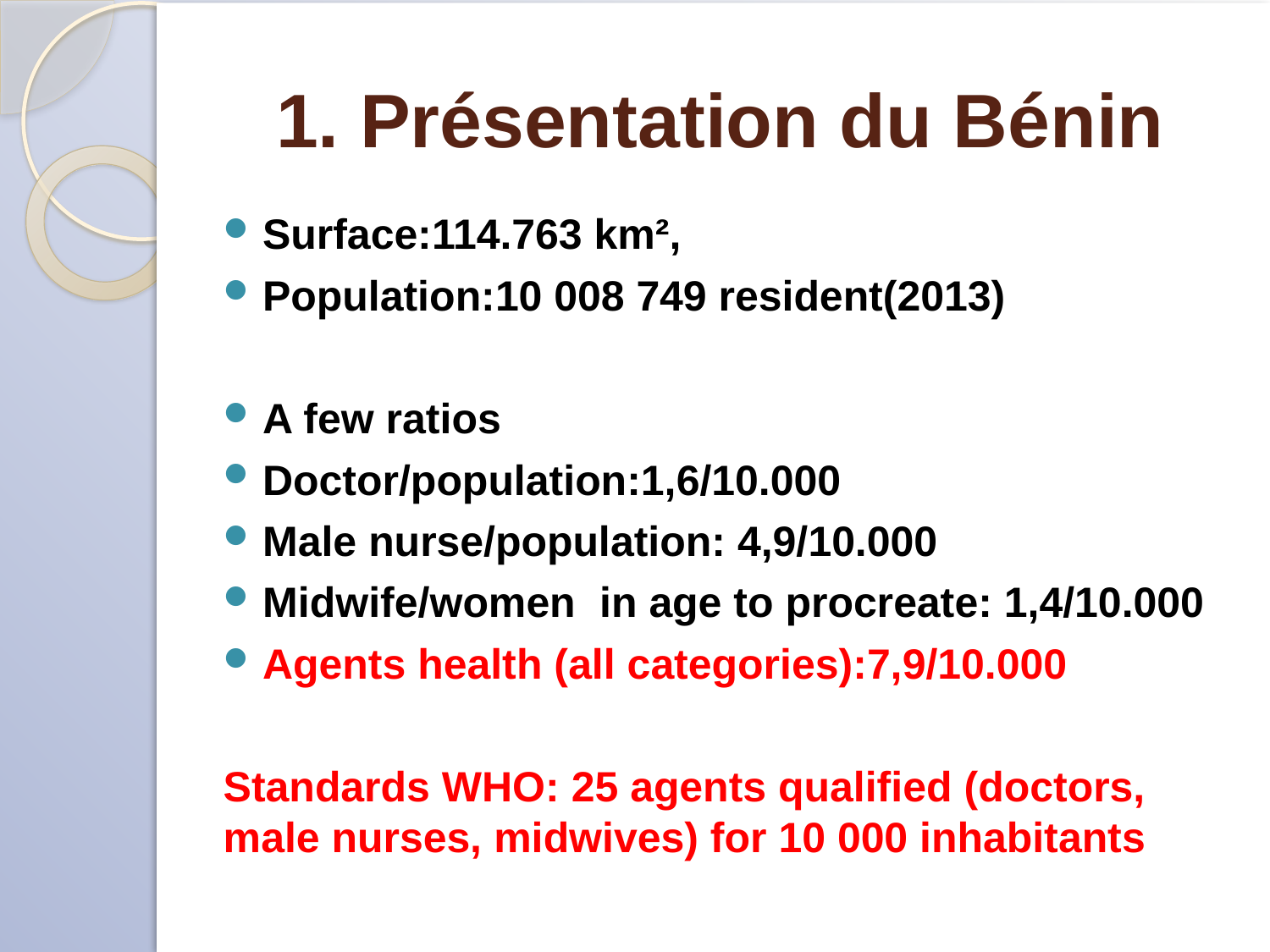

# 1. Présentation du Bénin
Surface:114.763 km²,
Population:10 008 749 resident(2013)

A few ratios
Doctor/population:1,6/10.000
Male nurse/population: 4,9/10.000
Midwife/women  in age to procreate: 1,4/10.000
Agents health (all categories):7,9/10.000

Standards WHO: 25 agents qualified (doctors, male nurses, midwives) for 10 000 inhabitants